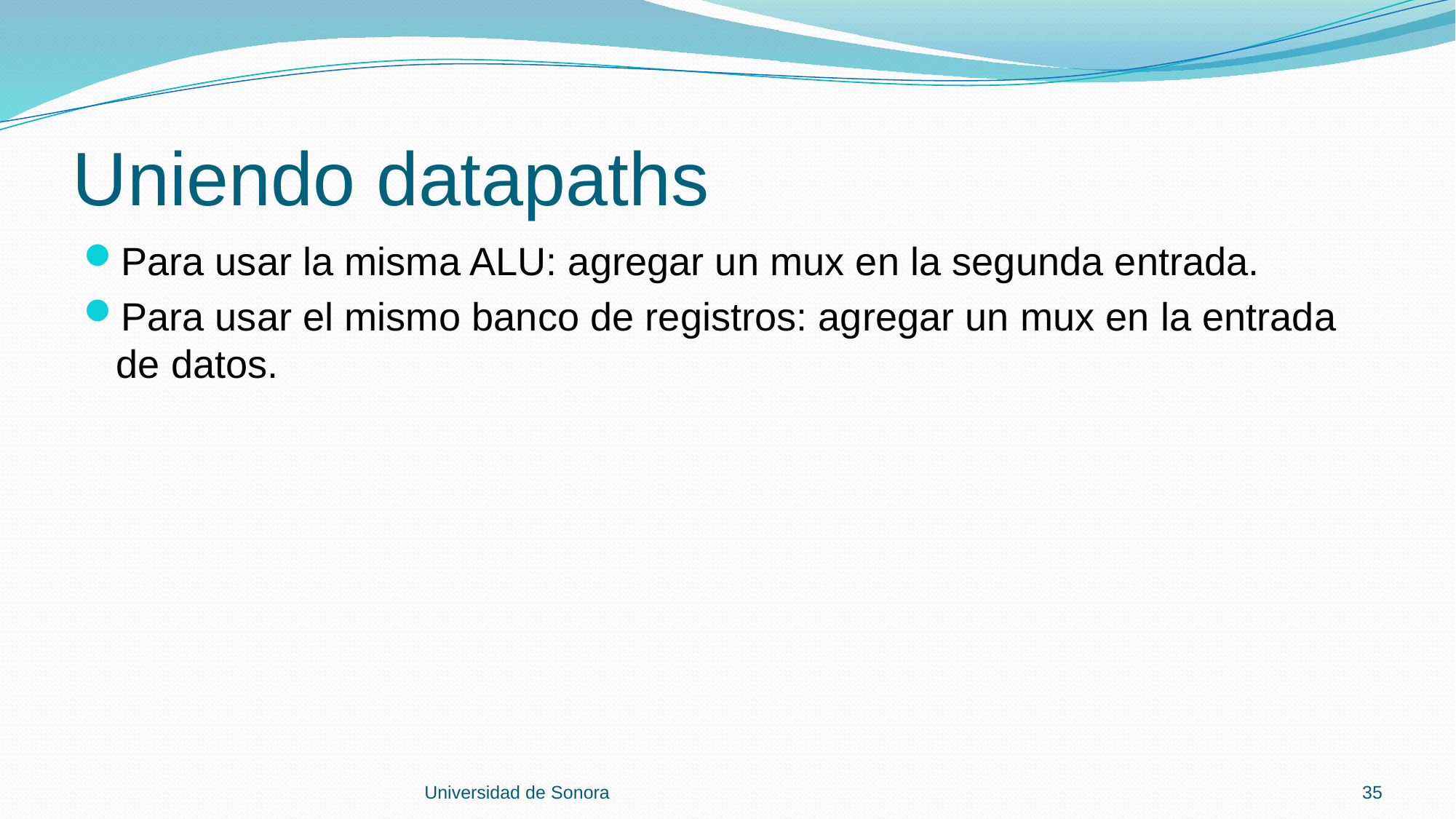

# Uniendo datapaths
Para usar la misma ALU: agregar un mux en la segunda entrada.
Para usar el mismo banco de registros: agregar un mux en la entrada de datos.

Universidad de Sonora
35